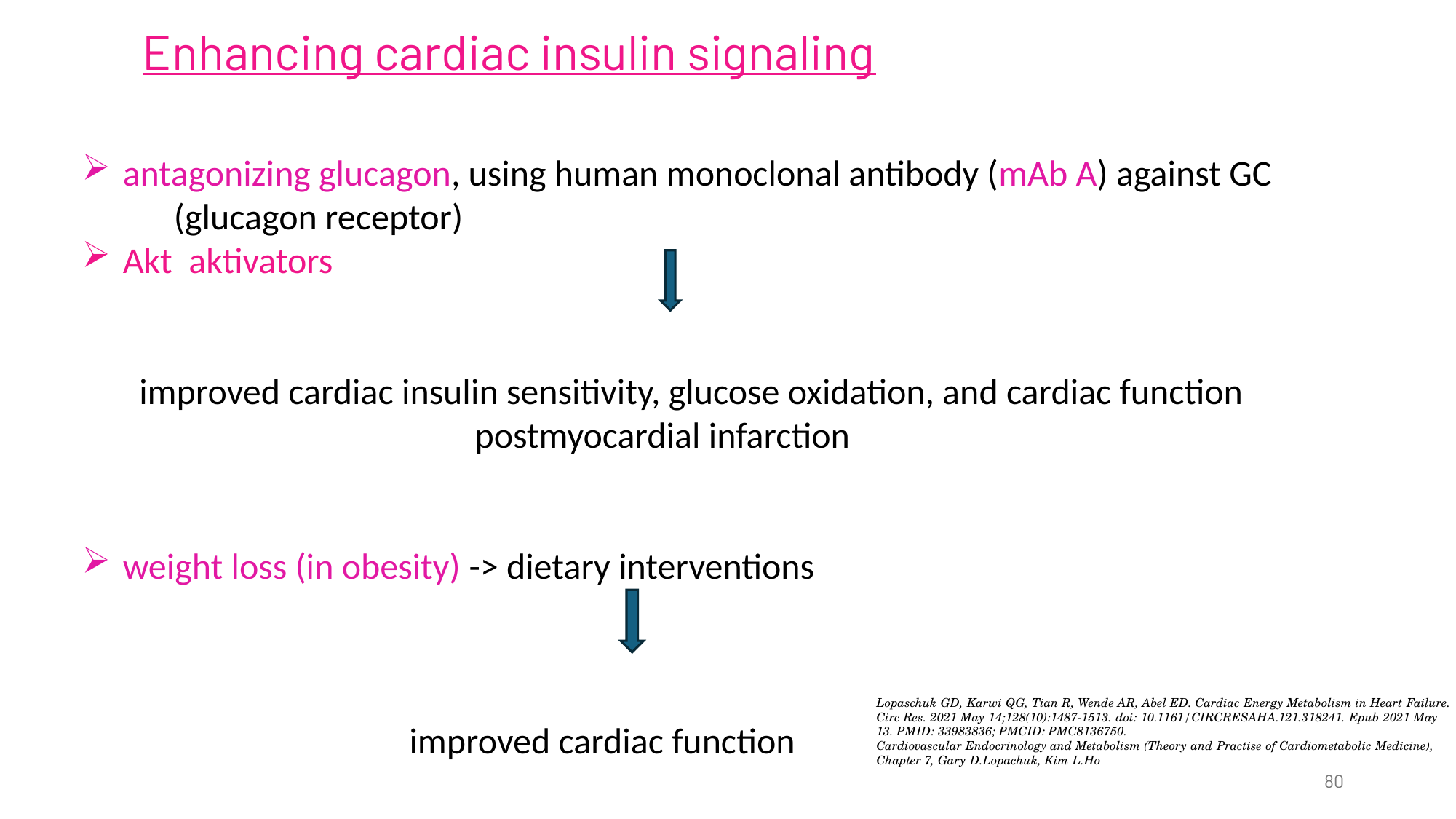

Enhancing cardiac insulin signaling
antagonizing glucagon, using human monoclonal antibody (mAb A) against GC
GR (glucagon receptor)
Akt  aktivators

       improved cardiac insulin sensitivity, glucose oxidation, and cardiac function
                                                postmyocardial infarction

weight loss (in obesity) -> dietary interventions

                                        improved cardiac function

Lopaschuk GD, Karwi QG, Tian R, Wende AR, Abel ED. Cardiac Energy Metabolism in Heart Failure. Circ Res. 2021 May 14;128(10):1487-1513. doi: 10.1161/CIRCRESAHA.121.318241. Epub 2021 May 13. PMID: 33983836; PMCID: PMC8136750.​​
Cardiovascular Endocrinology and Metabolism (Theory and Practise of Cardiometabolic Medicine), Chapter 7, Gary D.Lopachuk, Kim L.Ho
80